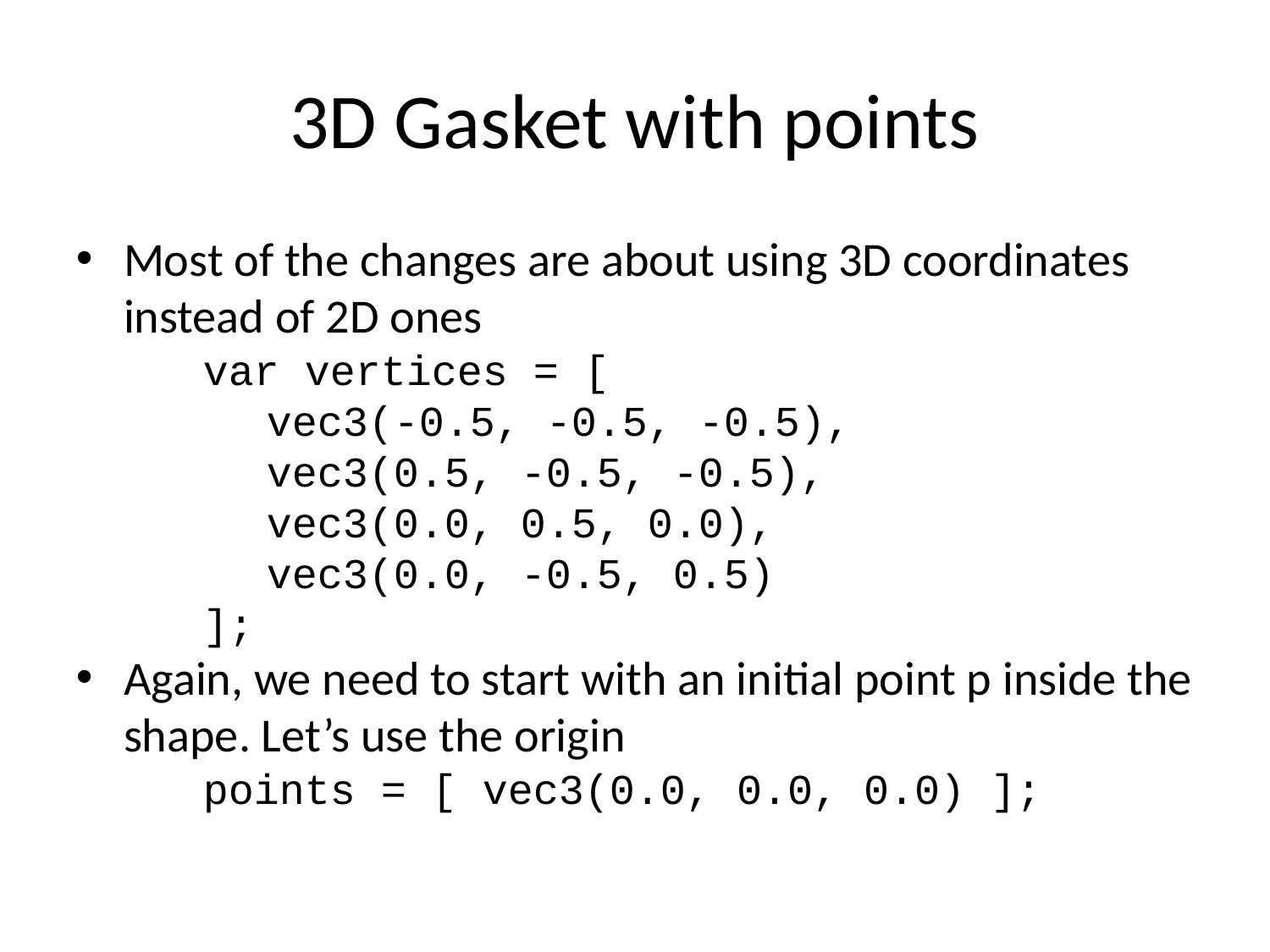

3D Gasket with points
Most of the changes are about using 3D coordinates instead of 2D ones
var vertices = [
vec3(-0.5, -0.5, -0.5),
vec3(0.5, -0.5, -0.5),
vec3(0.0, 0.5, 0.0),
vec3(0.0, -0.5, 0.5)
];
Again, we need to start with an initial point p inside the shape. Let’s use the origin
points = [ vec3(0.0, 0.0, 0.0) ];